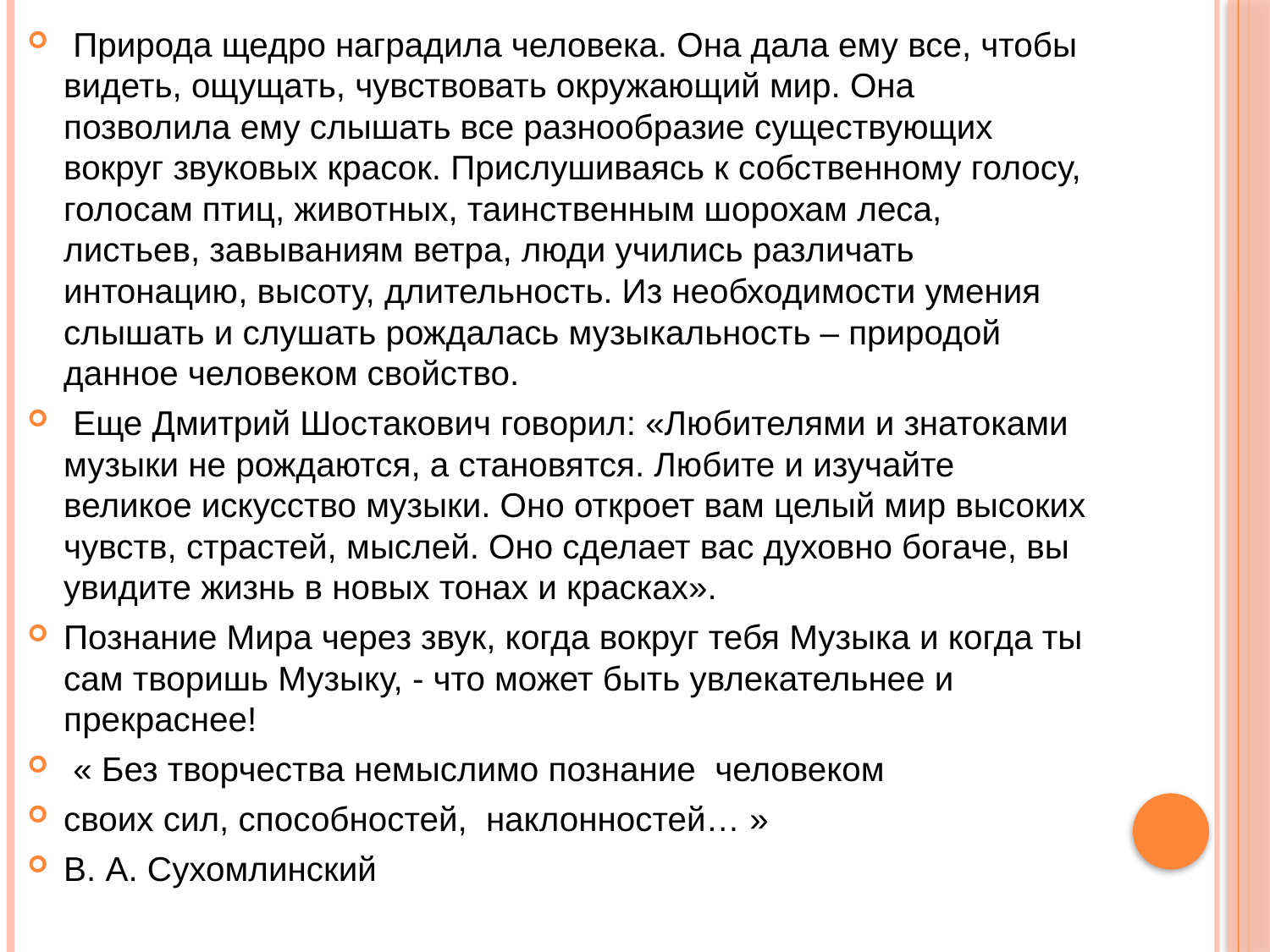

Природа щедро наградила человека. Она дала ему все, чтобы видеть, ощущать, чувствовать окружающий мир. Она позволила ему слышать все разнообразие существующих вокруг звуковых красок. Прислушиваясь к собственному голосу, голосам птиц, животных, таинственным шорохам леса, листьев, завываниям ветра, люди учились различать интонацию, высоту, длительность. Из необходимости умения слышать и слушать рождалась музыкальность – природой данное человеком свойство.
 Еще Дмитрий Шостакович говорил: «Любителями и знатоками музыки не рождаются, а становятся. Любите и изучайте великое искусство музыки. Оно откроет вам целый мир высоких чувств, страстей, мыслей. Оно сделает вас духовно богаче, вы увидите жизнь в новых тонах и красках».
Познание Мира через звук, когда вокруг тебя Музыка и когда ты сам творишь Музыку, - что может быть увлекательнее и прекраснее!
 « Без творчества немыслимо познание  человеком
своих сил, способностей,  наклонностей… »
В. А. Сухомлинский